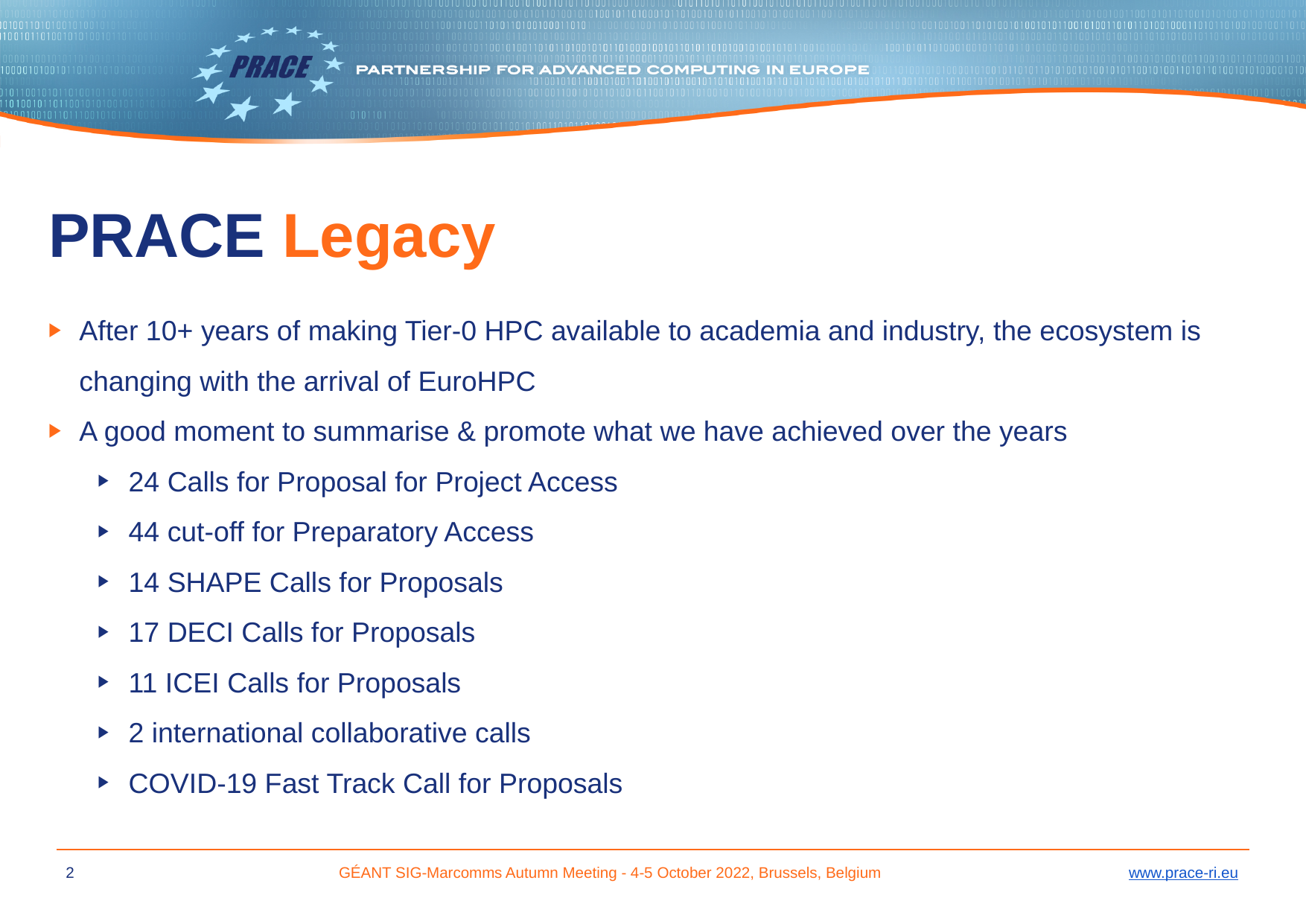

# PRACE Legacy
After 10+ years of making Tier-0 HPC available to academia and industry, the ecosystem is changing with the arrival of EuroHPC
A good moment to summarise & promote what we have achieved over the years
24 Calls for Proposal for Project Access
44 cut-off for Preparatory Access
14 SHAPE Calls for Proposals
17 DECI Calls for Proposals
11 ICEI Calls for Proposals
2 international collaborative calls
COVID-19 Fast Track Call for Proposals